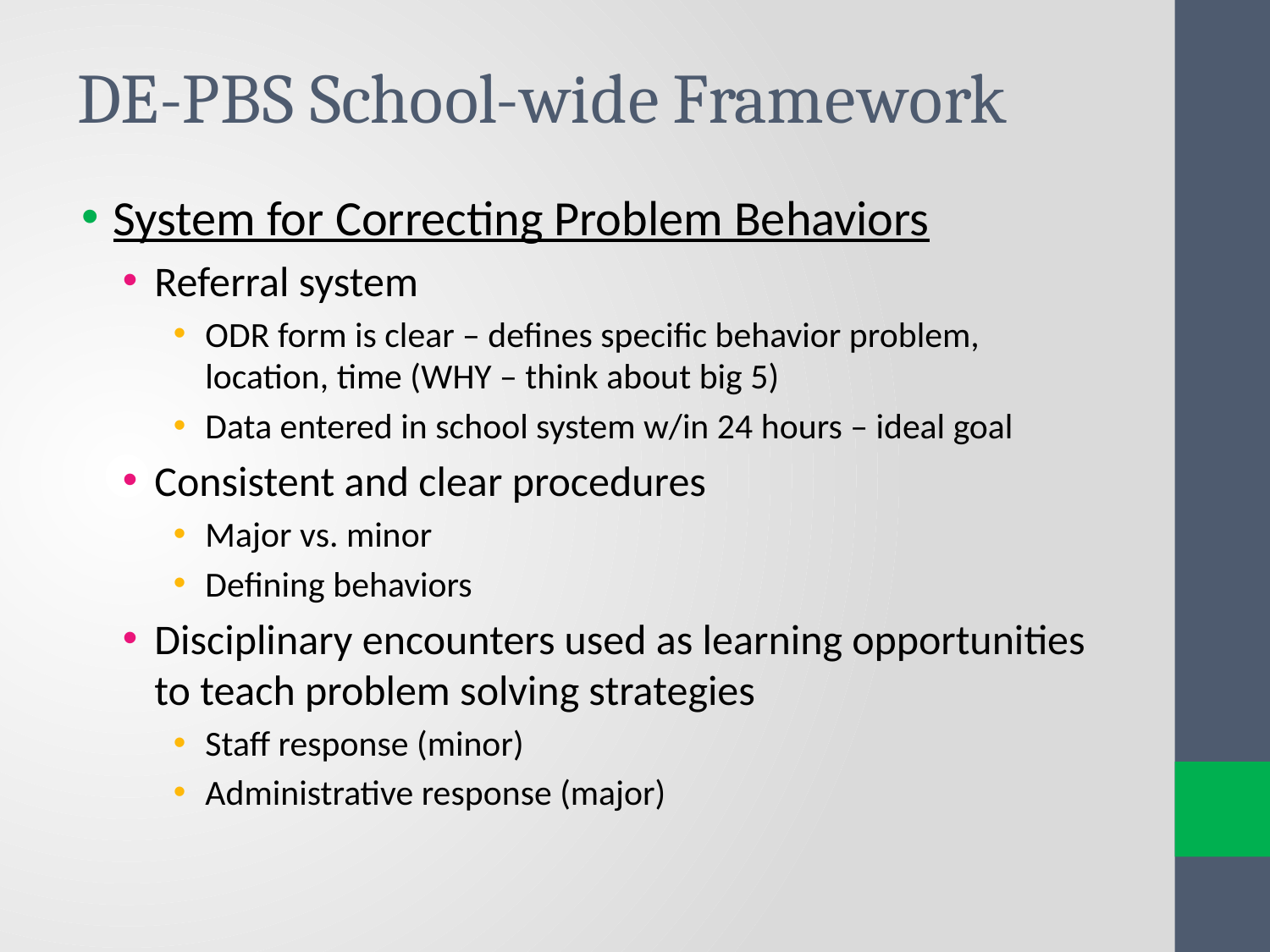

# DE-PBS School-wide Framework
System for Correcting Problem Behaviors
Referral system
ODR form is clear – defines specific behavior problem, location, time (WHY – think about big 5)
Data entered in school system w/in 24 hours – ideal goal
Consistent and clear procedures
Major vs. minor
Defining behaviors
Disciplinary encounters used as learning opportunities to teach problem solving strategies
Staff response (minor)
Administrative response (major)